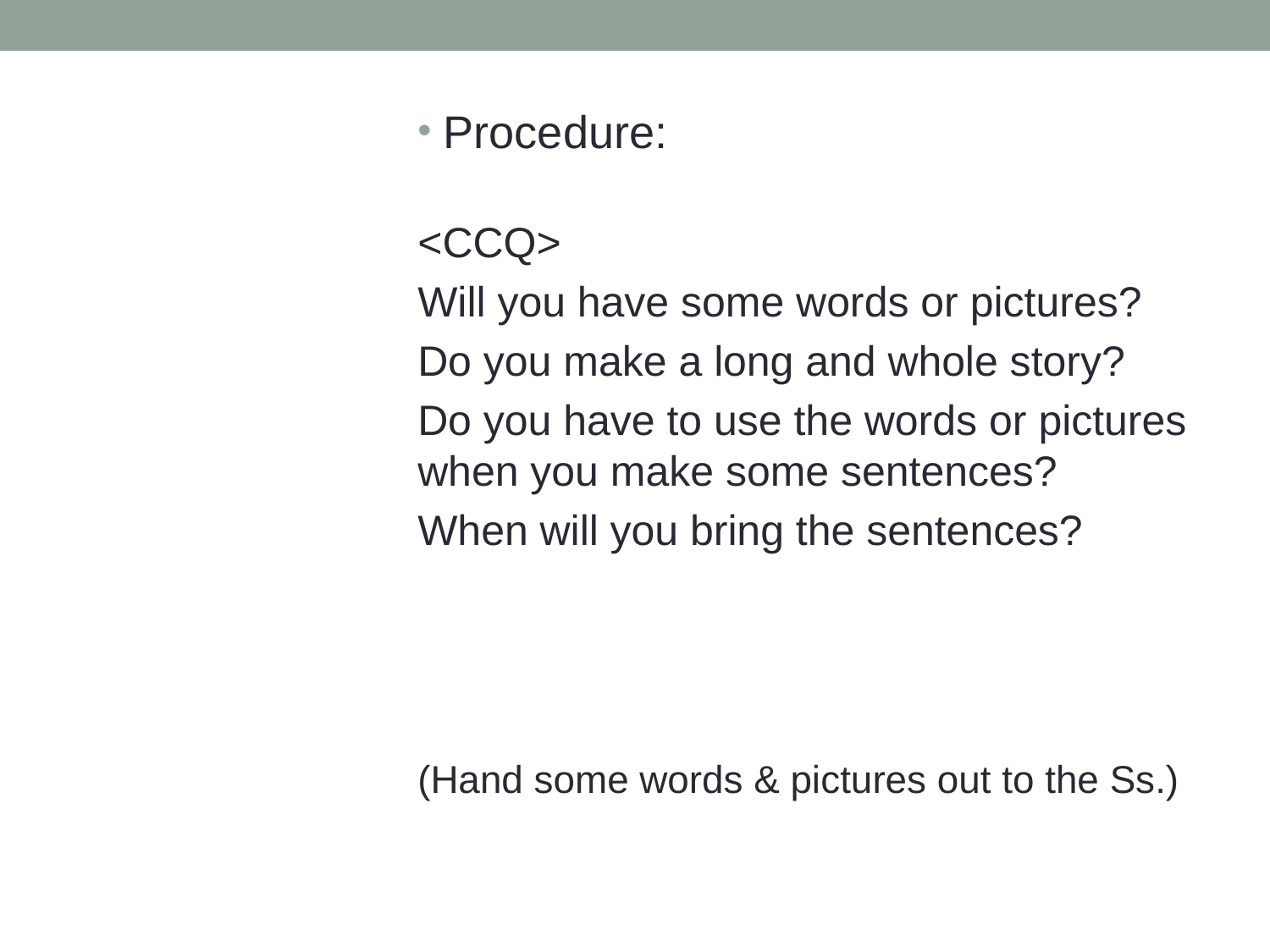

Procedure:

<CCQ>
Will you have some words or pictures?
Do you make a long and whole story?
Do you have to use the words or pictures when you make some sentences?
When will you bring the sentences?

(Hand some words & pictures out to the Ss.)